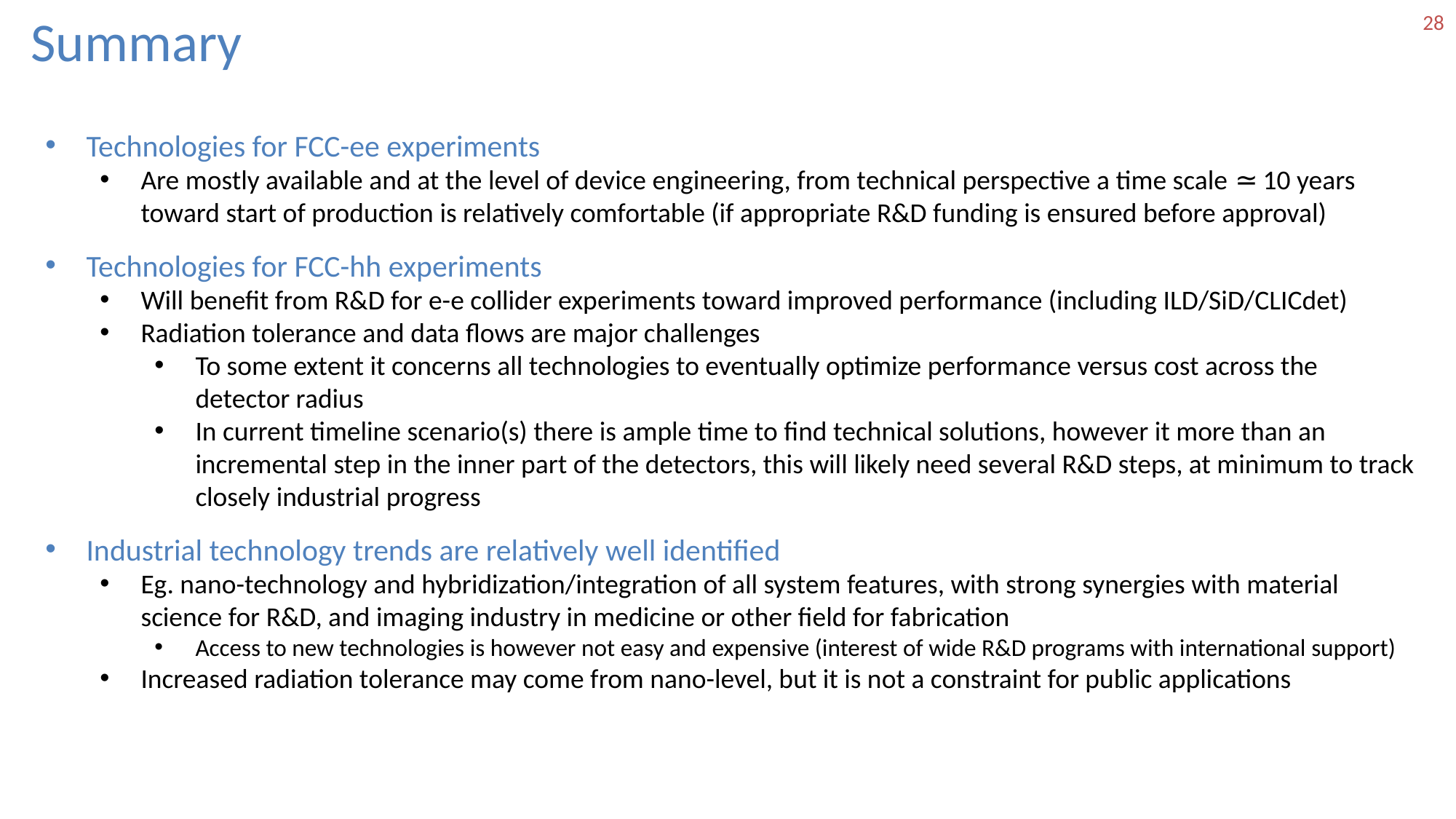

28
Summary
Technologies for FCC-ee experiments
Are mostly available and at the level of device engineering, from technical perspective a time scale ≃ 10 years toward start of production is relatively comfortable (if appropriate R&D funding is ensured before approval)
Technologies for FCC-hh experiments
Will benefit from R&D for e-e collider experiments toward improved performance (including ILD/SiD/CLICdet)
Radiation tolerance and data flows are major challenges
To some extent it concerns all technologies to eventually optimize performance versus cost across the detector radius
In current timeline scenario(s) there is ample time to find technical solutions, however it more than an incremental step in the inner part of the detectors, this will likely need several R&D steps, at minimum to track closely industrial progress
Industrial technology trends are relatively well identified
Eg. nano-technology and hybridization/integration of all system features, with strong synergies with material science for R&D, and imaging industry in medicine or other field for fabrication
Access to new technologies is however not easy and expensive (interest of wide R&D programs with international support)
Increased radiation tolerance may come from nano-level, but it is not a constraint for public applications